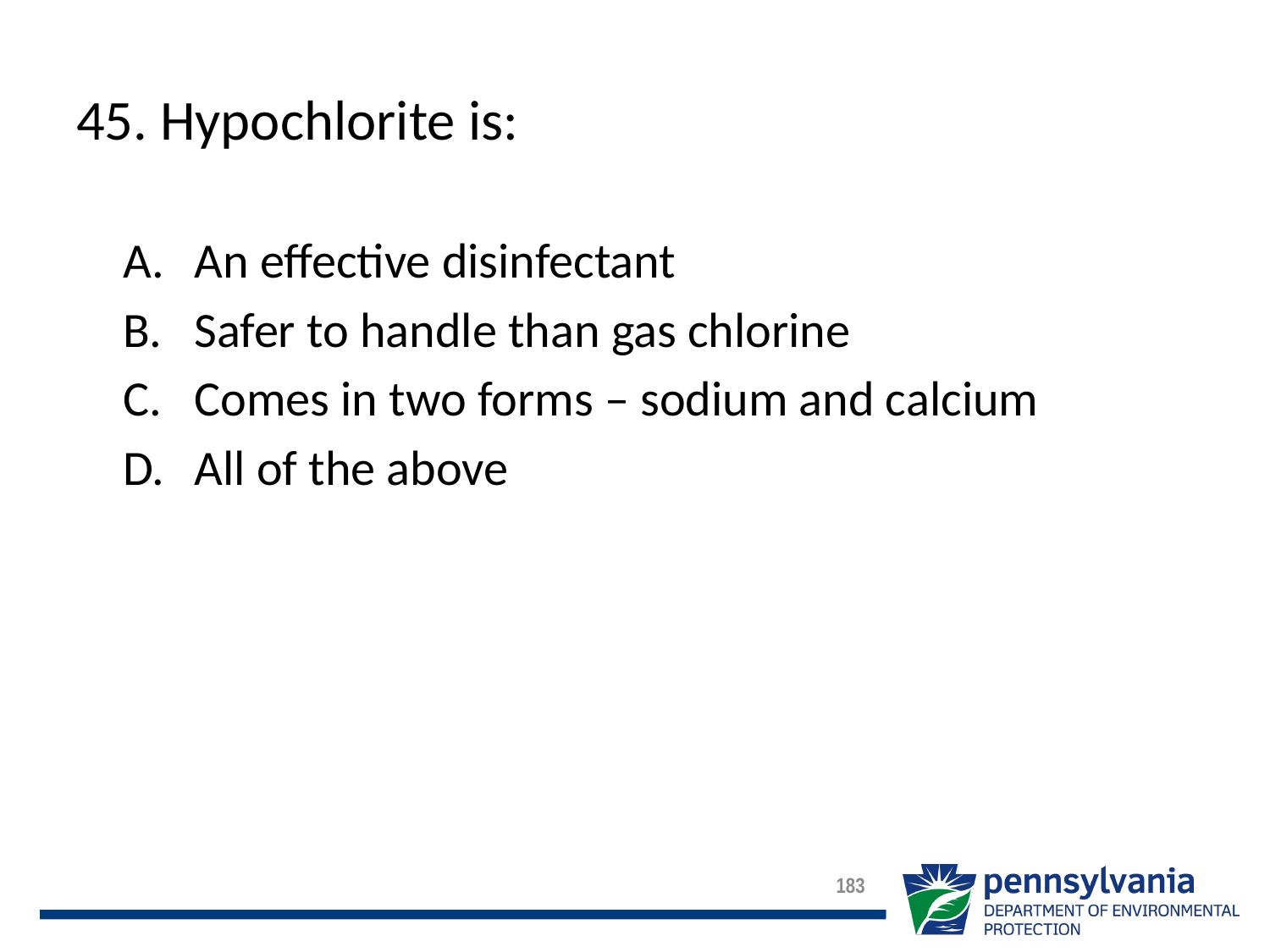

# 45. Hypochlorite is:
An effective disinfectant
Safer to handle than gas chlorine
Comes in two forms – sodium and calcium
All of the above

183